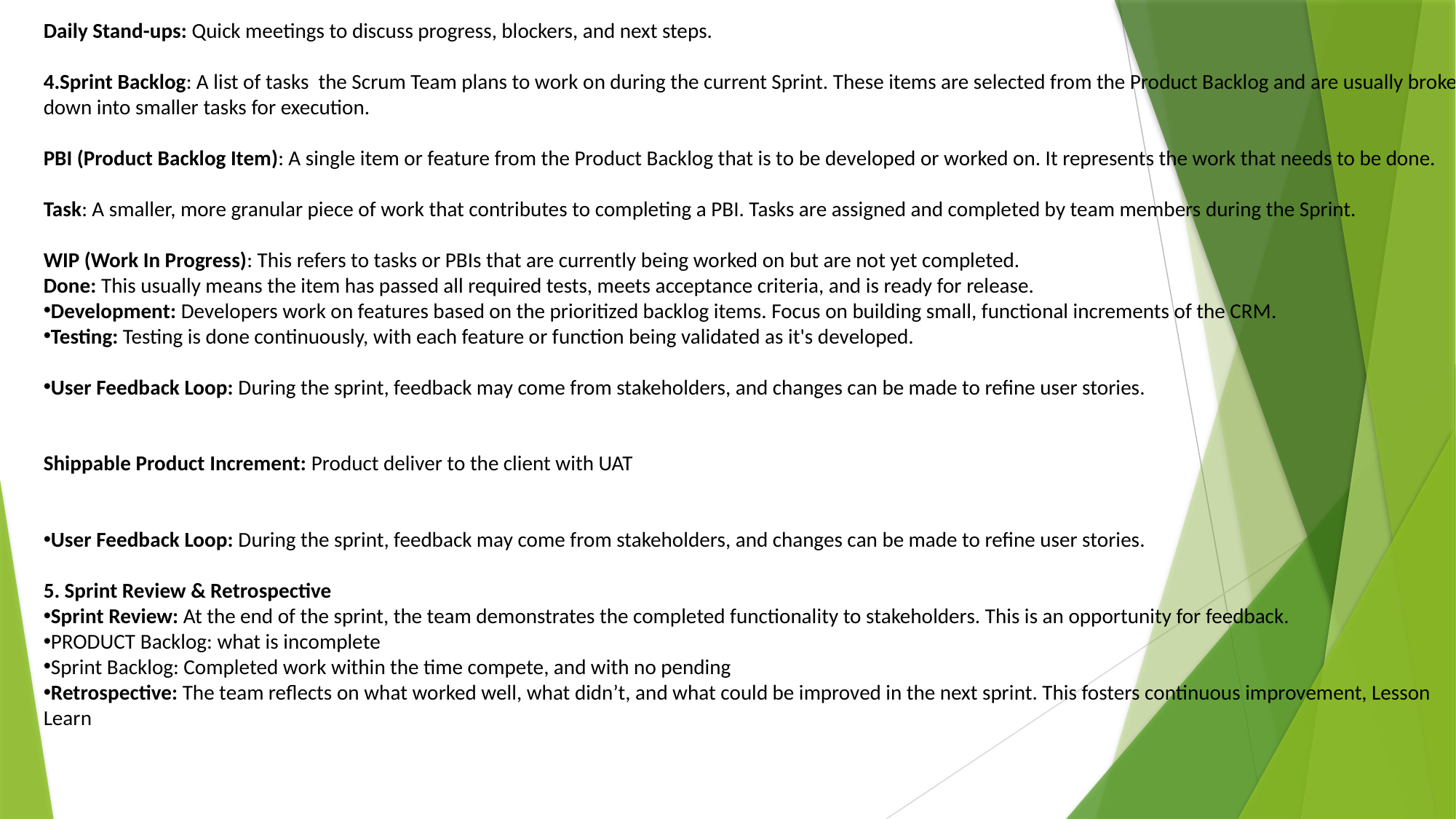

Daily Stand-ups: Quick meetings to discuss progress, blockers, and next steps.

4.Sprint Backlog: A list of tasks  the Scrum Team plans to work on during the current Sprint. These items are selected from the Product Backlog and are usually broken down into smaller tasks for execution.

PBI (Product Backlog Item): A single item or feature from the Product Backlog that is to be developed or worked on. It represents the work that needs to be done.

Task: A smaller, more granular piece of work that contributes to completing a PBI. Tasks are assigned and completed by team members during the Sprint.

WIP (Work In Progress): This refers to tasks or PBIs that are currently being worked on but are not yet completed.
Done: This usually means the item has passed all required tests, meets acceptance criteria, and is ready for release.
Development: Developers work on features based on the prioritized backlog items. Focus on building small, functional increments of the CRM.
Testing: Testing is done continuously, with each feature or function being validated as it's developed.

User Feedback Loop: During the sprint, feedback may come from stakeholders, and changes can be made to refine user stories.

Shippable Product Increment: Product deliver to the client with UAT

User Feedback Loop: During the sprint, feedback may come from stakeholders, and changes can be made to refine user stories.

5. Sprint Review & Retrospective
Sprint Review: At the end of the sprint, the team demonstrates the completed functionality to stakeholders. This is an opportunity for feedback.
PRODUCT Backlog: what is incomplete
Sprint Backlog: Completed work within the time compete, and with no pending
Retrospective: The team reflects on what worked well, what didn’t, and what could be improved in the next sprint. This fosters continuous improvement, Lesson Learn